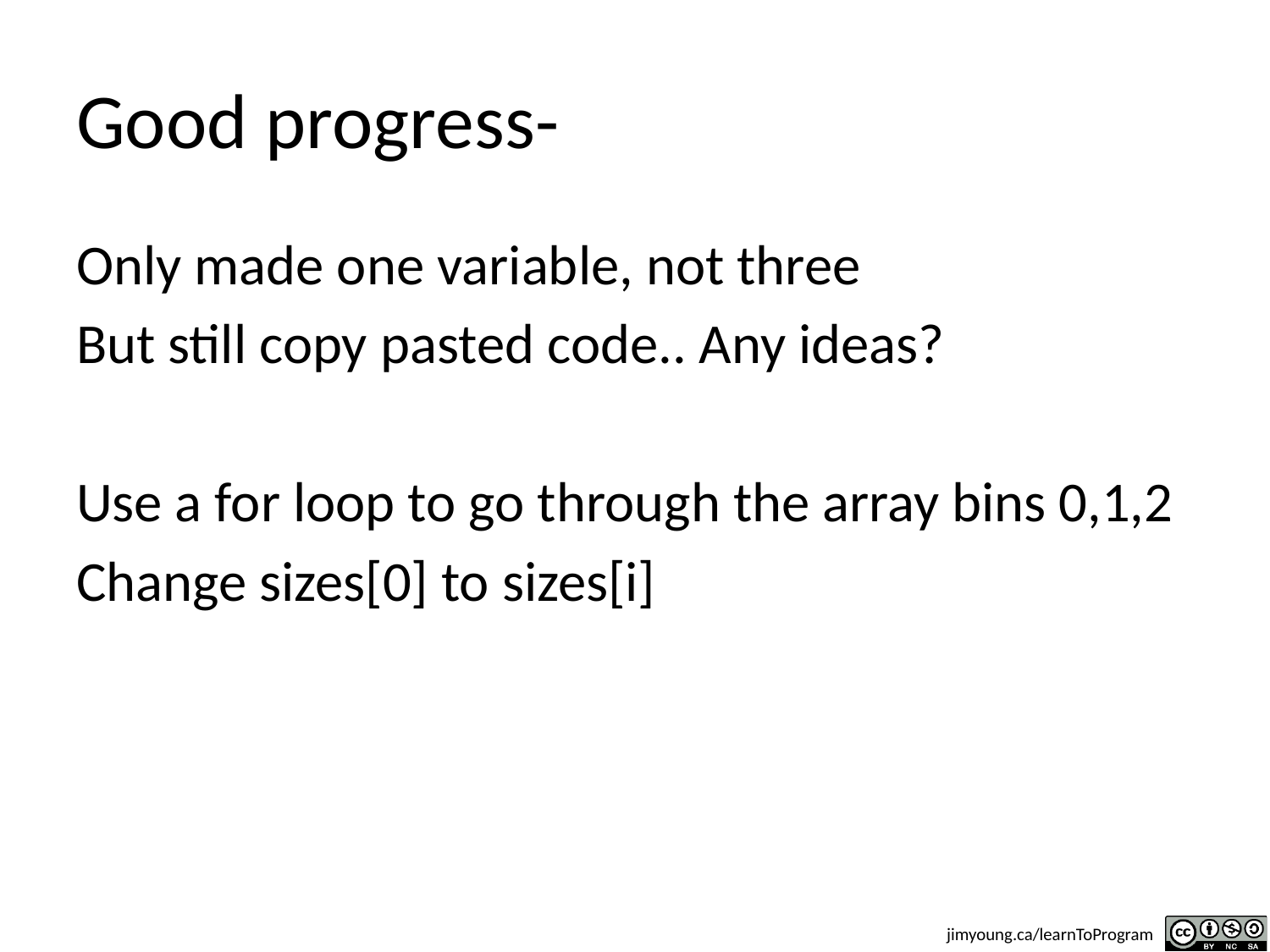

# Good progress-
Only made one variable, not three
But still copy pasted code.. Any ideas?

Use a for loop to go through the array bins 0,1,2
Change sizes[0] to sizes[i]